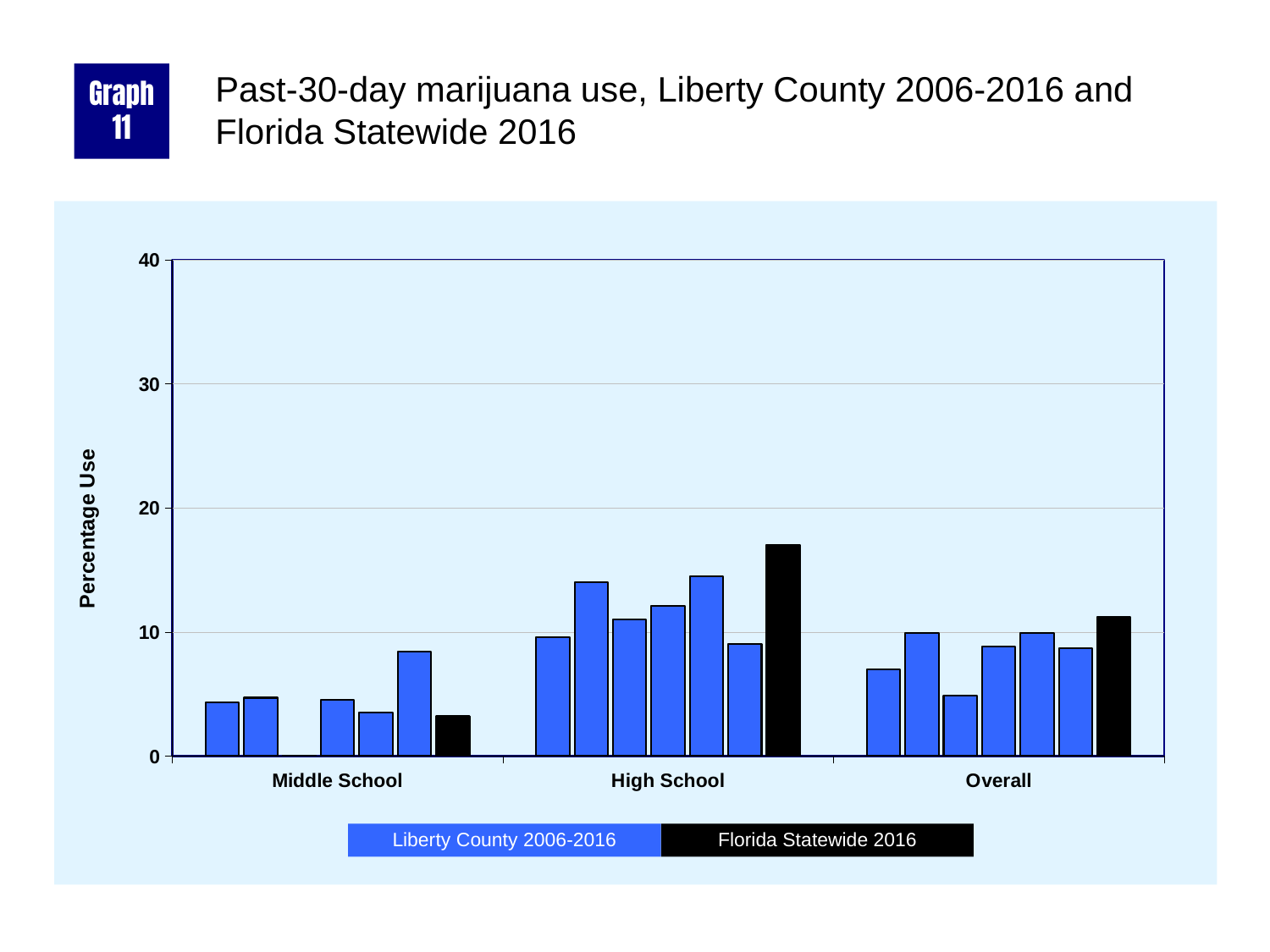

Graph 11
Past-30-day marijuana use, Liberty County 2006-2016 and Florida Statewide 2016

### Chart

| Category | County 2006 | County 2008 | County 2010 | County 2012 | County 2014 | County 2016 | Florida 2016 |
|---|---|---|---|---|---|---|---|
| Middle School | 4.3 | 4.7 | 0.0 | 4.5 | 3.5 | 8.4 | 3.2 |
| High School | 9.6 | 14.0 | 11.0 | 12.1 | 14.5 | 9.0 | 17.0 |
| Overall | 7.0 | 9.9 | 4.9 | 8.8 | 9.9 | 8.7 | 11.2 |
Florida Statewide 2016
Liberty County 2006-2016